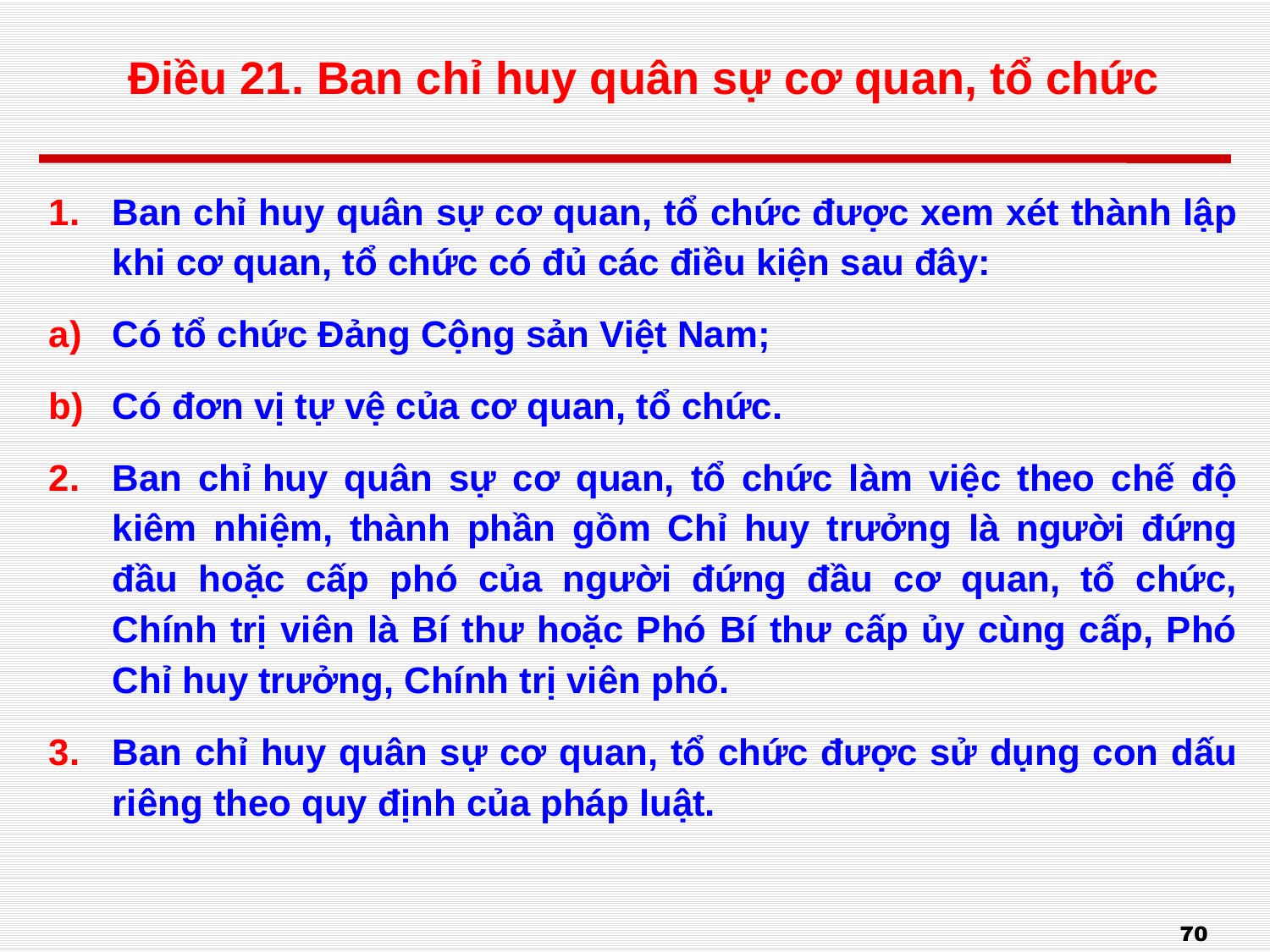

# Điều 21. Ban chỉ huy quân sự cơ quan, tổ chức
Ban chỉ huy quân sự cơ quan, tổ chức được xem xét thành lập khi cơ quan, tổ chức có đủ các điều kiện sau đây:
Có tổ chức Đảng Cộng sản Việt Nam;
Có đơn vị tự vệ của cơ quan, tổ chức.
Ban chỉ huy quân sự cơ quan, tổ chức làm việc theo chế độ kiêm nhiệm, thành phần gồm Chỉ huy trưởng là người đứng đầu hoặc cấp phó của người đứng đầu cơ quan, tổ chức, Chính trị viên là Bí thư hoặc Phó Bí thư cấp ủy cùng cấp, Phó Chỉ huy trưởng, Chính trị viên phó.
Ban chỉ huy quân sự cơ quan, tổ chức được sử dụng con dấu riêng theo quy định của pháp luật.